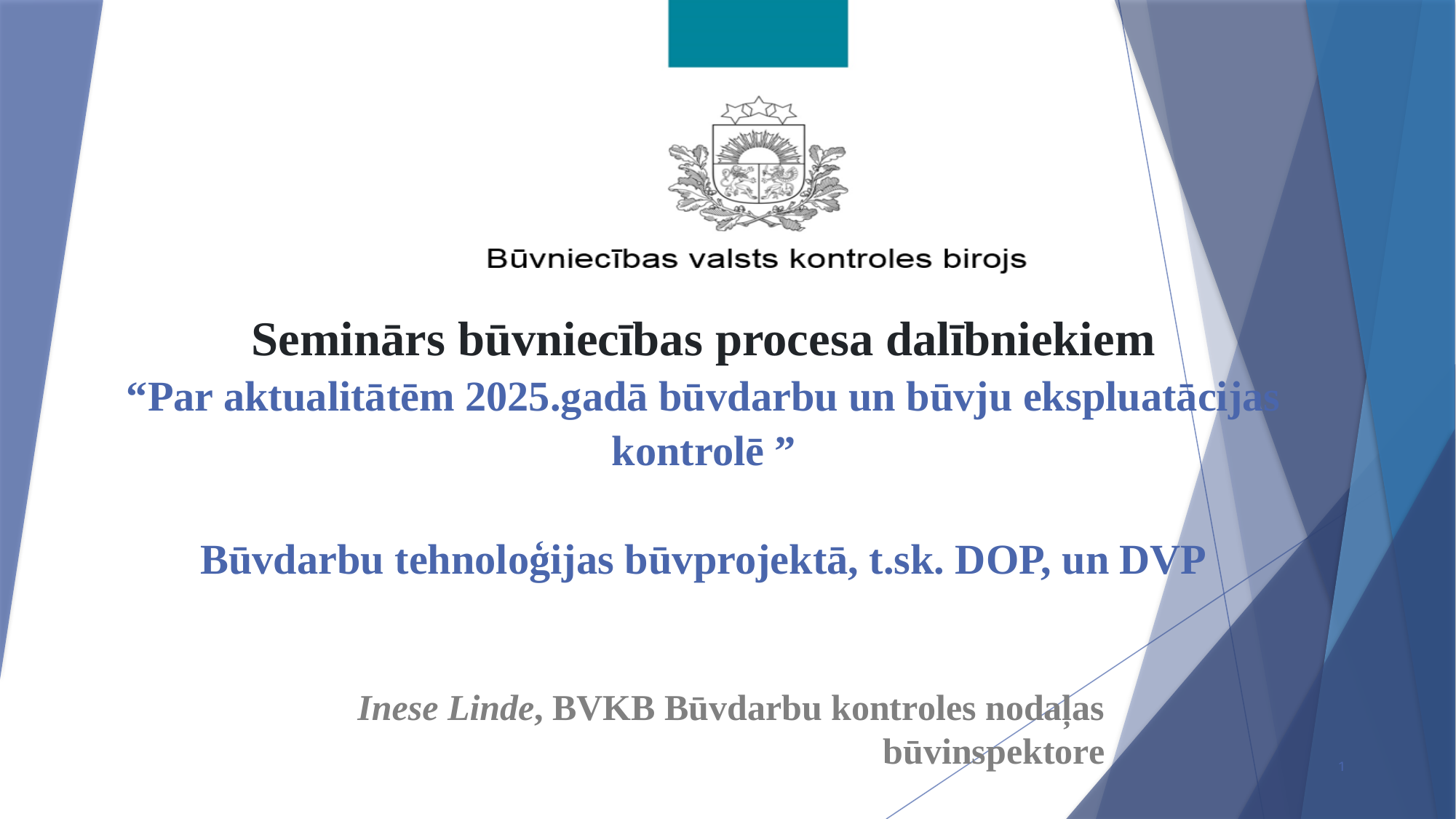

# Seminārs būvniecības procesa dalībniekiem “Par aktualitātēm 2025.gadā būvdarbu un būvju ekspluatācijas kontrolē ” Būvdarbu tehnoloģijas būvprojektā, t.sk. DOP, un DVP
Inese Linde, BVKB Būvdarbu kontroles nodaļas būvinspektore
1